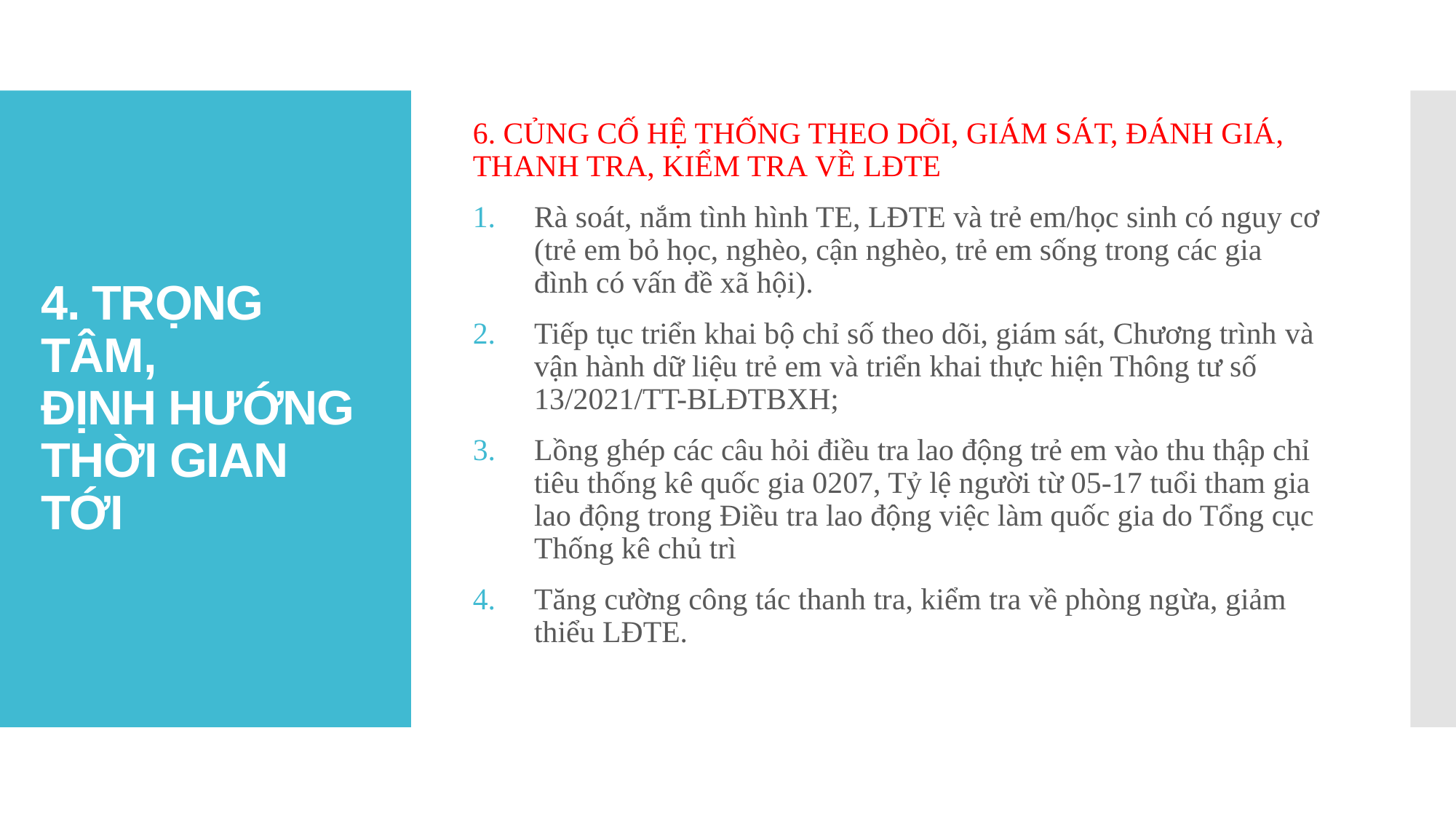

6. CỦNG CỐ HỆ THỐNG THEO DÕI, GIÁM SÁT, ĐÁNH GIÁ, THANH TRA, KIỂM TRA VỀ LĐTE
Rà soát, nắm tình hình TE, LĐTE và trẻ em/học sinh có nguy cơ (trẻ em bỏ học, nghèo, cận nghèo, trẻ em sống trong các gia đình có vấn đề xã hội).
Tiếp tục triển khai bộ chỉ số theo dõi, giám sát, Chương trình và vận hành dữ liệu trẻ em và triển khai thực hiện Thông tư số 13/2021/TT-BLĐTBXH;
Lồng ghép các câu hỏi điều tra lao động trẻ em vào thu thập chỉ tiêu thống kê quốc gia 0207, Tỷ lệ người từ 05-17 tuổi tham gia lao động trong Điều tra lao động việc làm quốc gia do Tổng cục Thống kê chủ trì
Tăng cường công tác thanh tra, kiểm tra về phòng ngừa, giảm thiểu LĐTE.

# 4. TRỌNG TÂM, ĐỊNH HƯỚNG THỜI GIAN TỚI